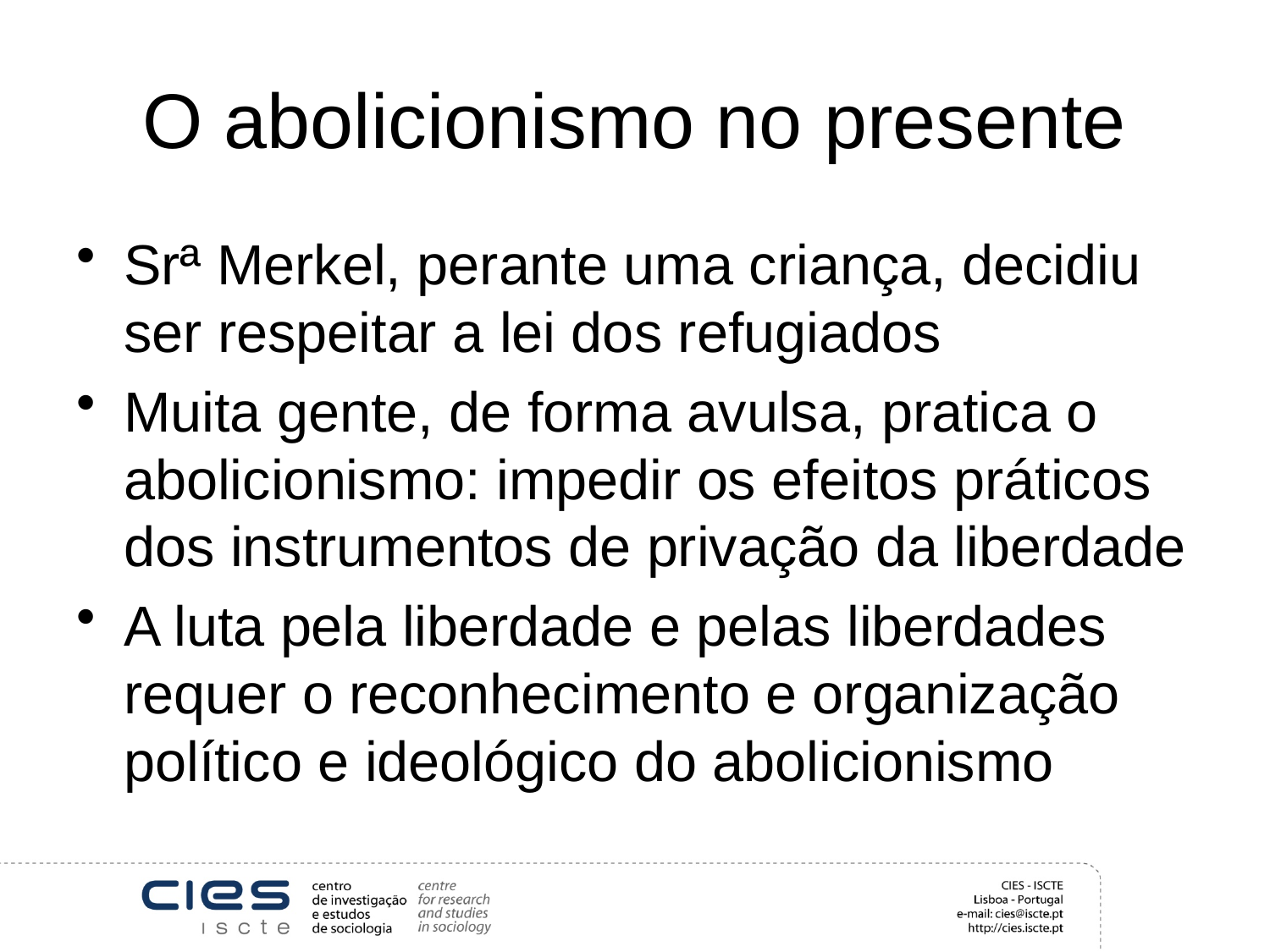

# O abolicionismo no presente
Srª Merkel, perante uma criança, decidiu ser respeitar a lei dos refugiados
Muita gente, de forma avulsa, pratica o abolicionismo: impedir os efeitos práticos dos instrumentos de privação da liberdade
A luta pela liberdade e pelas liberdades requer o reconhecimento e organização político e ideológico do abolicionismo